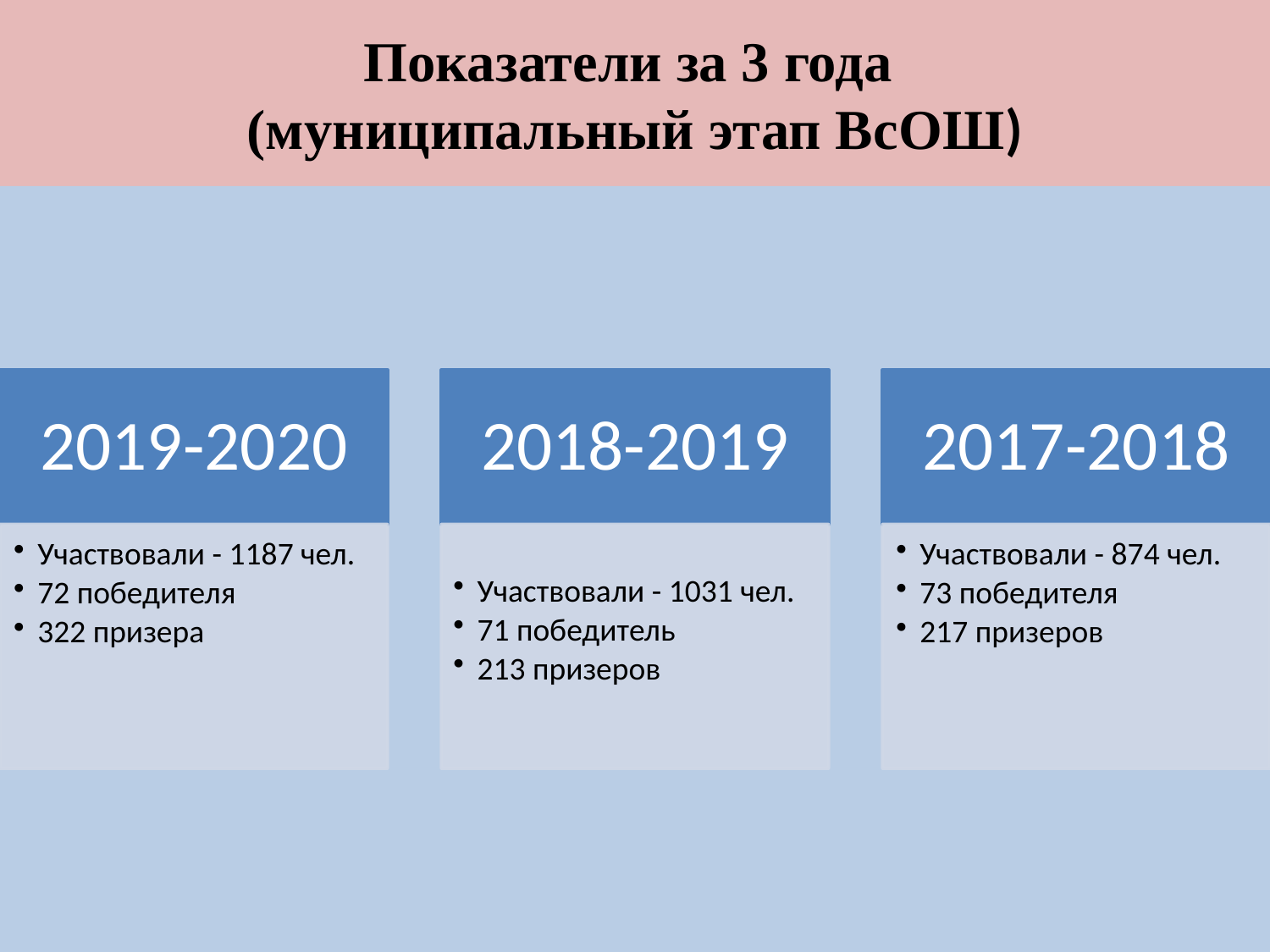

# Показатели за 3 года (муниципальный этап ВсОШ)
2019-2020
Участвовали - 1187 чел.
72 победителя
322 призера
2018-2019

Участвовали - 1031 чел.
71 победитель
213 призеров
2017-2018
Участвовали - 874 чел.
73 победителя
217 призеров